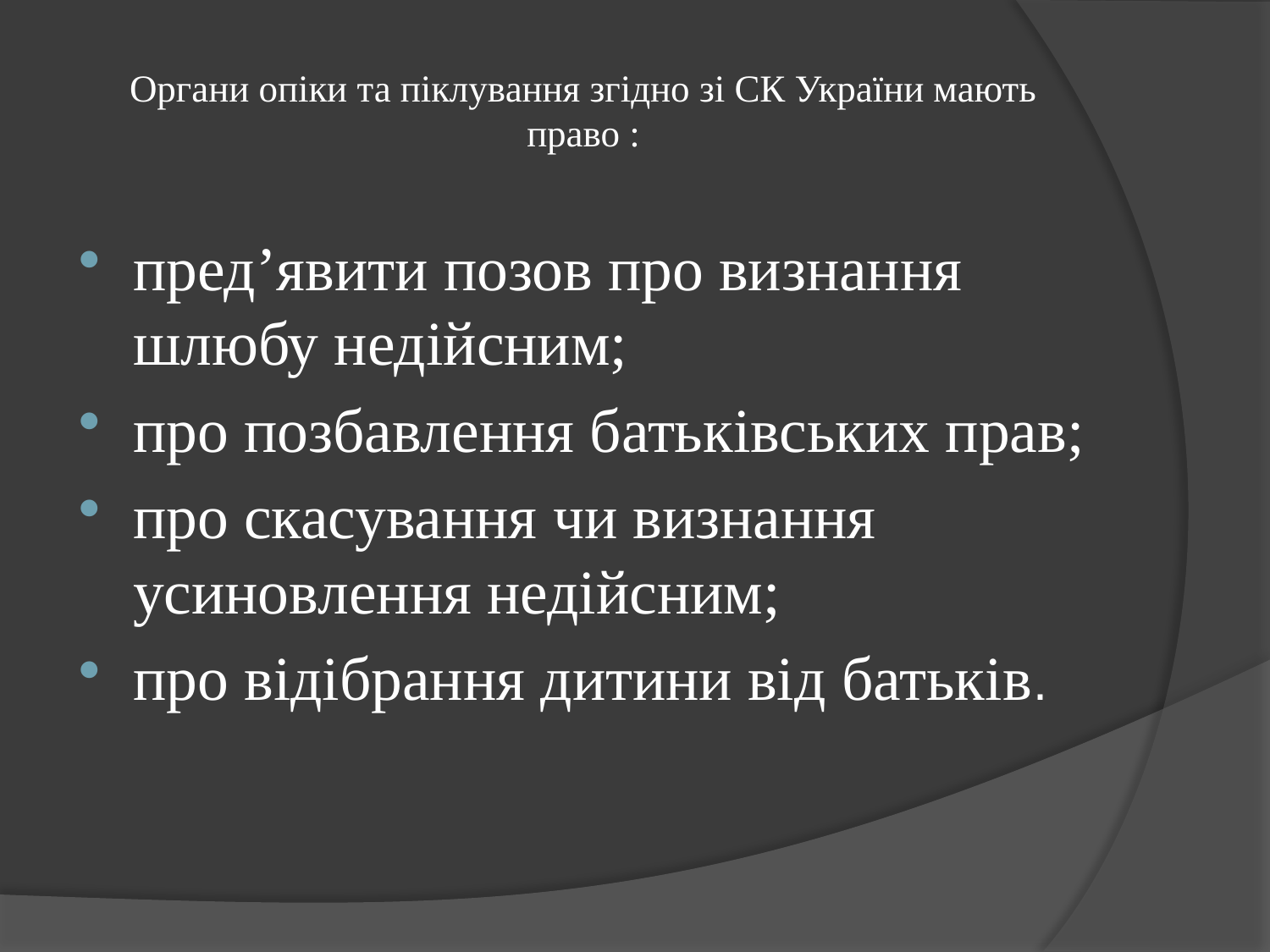

# Органи опіки та піклування згідно зі СК України мають право :
пред’явити позов про визнання шлюбу недійсним;
про позбавлення батьківських прав;
про скасування чи визнання усиновлення недійсним;
про відібрання дитини від батьків.